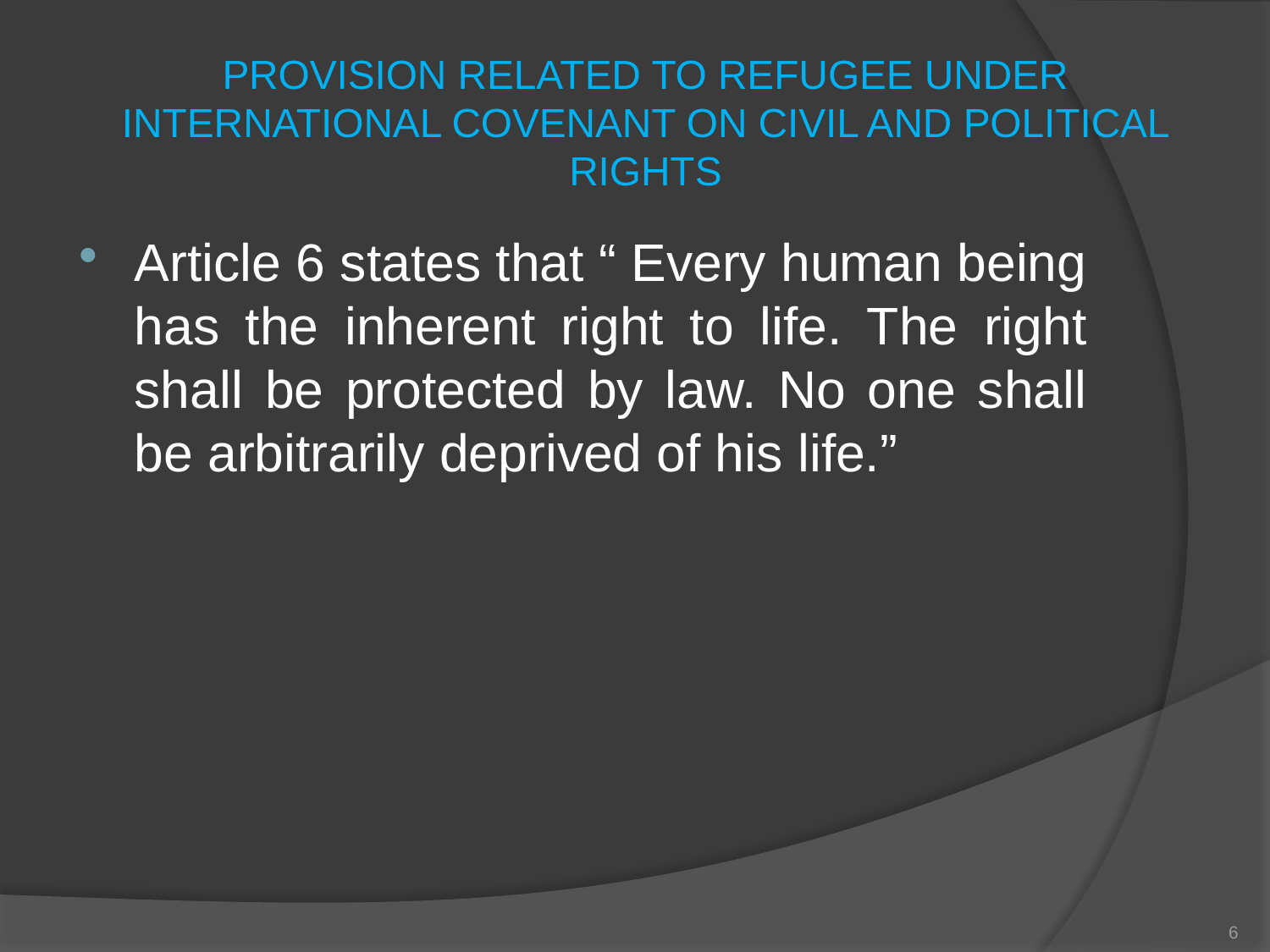

# PROVISION RELATED TO REFUGEE UNDER INTERNATIONAL COVENANT ON CIVIL AND POLITICAL RIGHTS
Article 6 states that “ Every human being has the inherent right to life. The right shall be protected by law. No one shall be arbitrarily deprived of his life.”
6